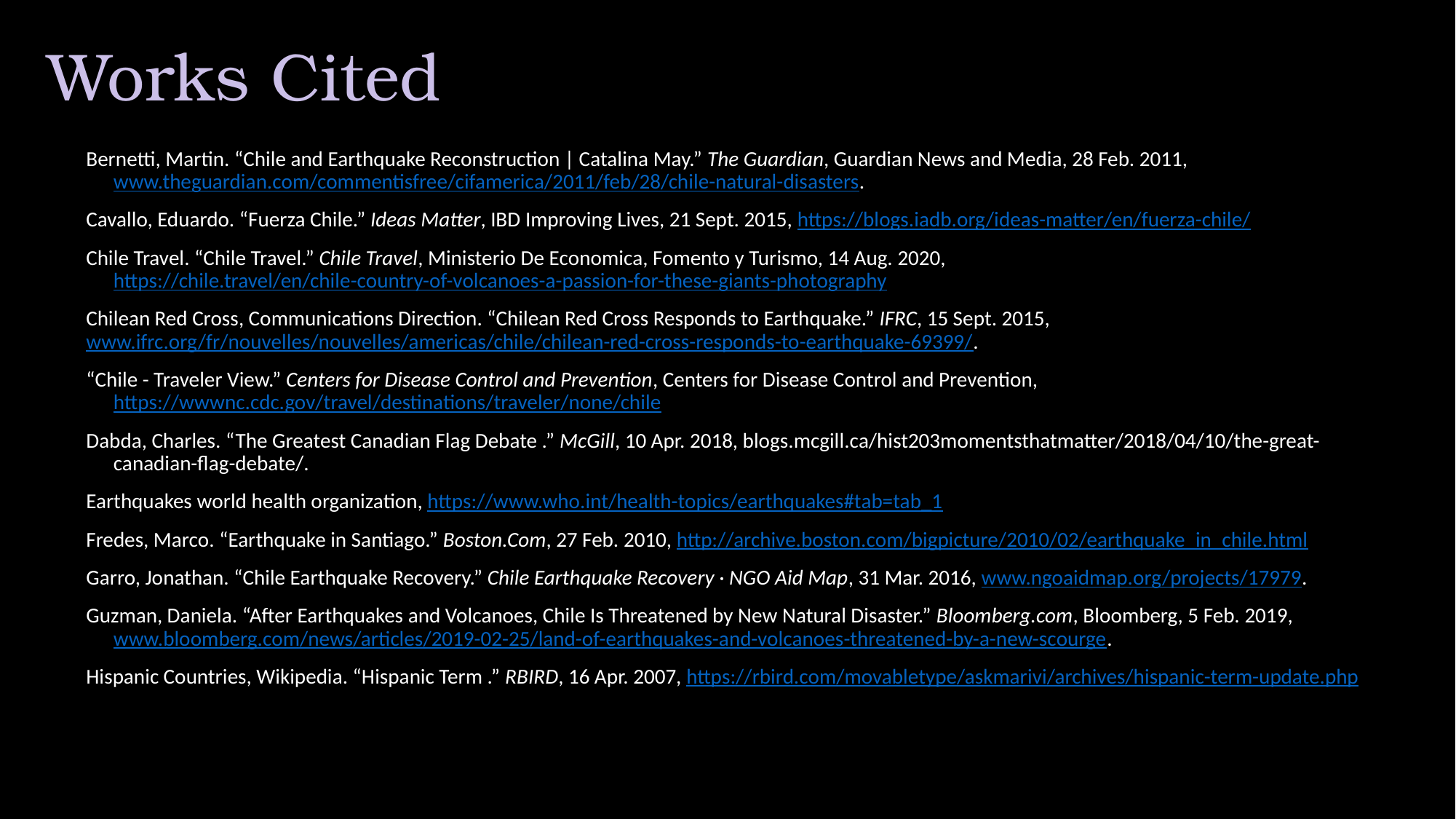

# Works Cited
Bernetti, Martin. “Chile and Earthquake Reconstruction | Catalina May.” The Guardian, Guardian News and Media, 28 Feb. 2011, www.theguardian.com/commentisfree/cifamerica/2011/feb/28/chile-natural-disasters.
Cavallo, Eduardo. “Fuerza Chile.” Ideas Matter, IBD Improving Lives, 21 Sept. 2015, https://blogs.iadb.org/ideas-matter/en/fuerza-chile/
Chile Travel. “Chile Travel.” Chile Travel, Ministerio De Economica, Fomento y Turismo, 14 Aug. 2020, https://chile.travel/en/chile-country-of-volcanoes-a-passion-for-these-giants-photography
Chilean Red Cross, Communications Direction. “Chilean Red Cross Responds to Earthquake.” IFRC, 15 Sept. 2015, www.ifrc.org/fr/nouvelles/nouvelles/americas/chile/chilean-red-cross-responds-to-earthquake-69399/.
“Chile - Traveler View.” Centers for Disease Control and Prevention, Centers for Disease Control and Prevention,  https://wwwnc.cdc.gov/travel/destinations/traveler/none/chile
Dabda, Charles. “The Greatest Canadian Flag Debate .” McGill, 10 Apr. 2018, blogs.mcgill.ca/hist203momentsthatmatter/2018/04/10/the-great-canadian-flag-debate/.
Earthquakes world health organization, https://www.who.int/health-topics/earthquakes#tab=tab_1
Fredes, Marco. “Earthquake in Santiago.” Boston.Com, 27 Feb. 2010, http://archive.boston.com/bigpicture/2010/02/earthquake_in_chile.html
Garro, Jonathan. “Chile Earthquake Recovery.” Chile Earthquake Recovery · NGO Aid Map, 31 Mar. 2016, www.ngoaidmap.org/projects/17979.
Guzman, Daniela. “After Earthquakes and Volcanoes, Chile Is Threatened by New Natural Disaster.” Bloomberg.com, Bloomberg, 5 Feb. 2019, www.bloomberg.com/news/articles/2019-02-25/land-of-earthquakes-and-volcanoes-threatened-by-a-new-scourge.
Hispanic Countries, Wikipedia. “Hispanic Term .” RBIRD, 16 Apr. 2007, https://rbird.com/movabletype/askmarivi/archives/hispanic-term-update.php